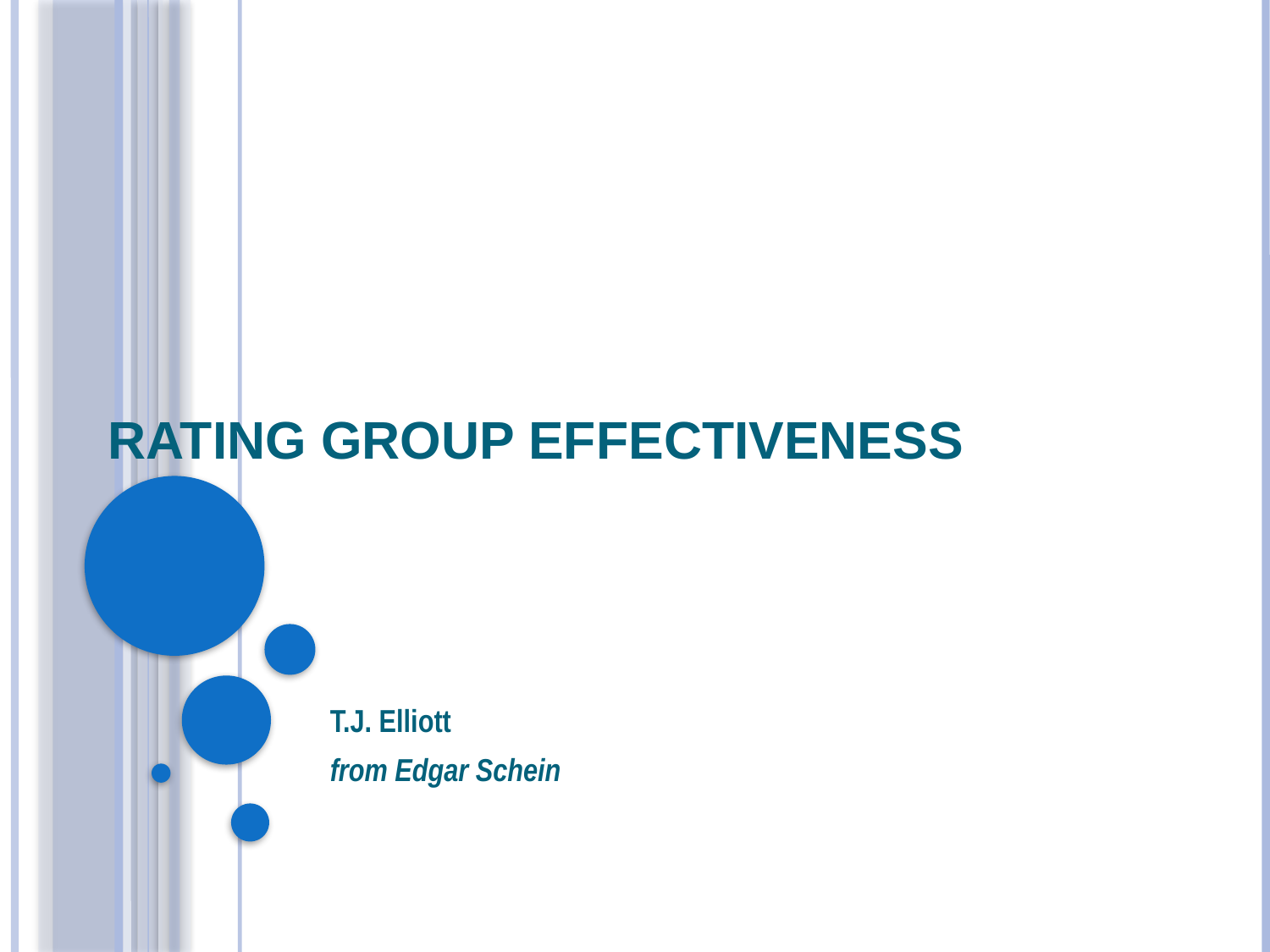

# Rating Group Effectiveness
T.J. Elliott
from Edgar Schein